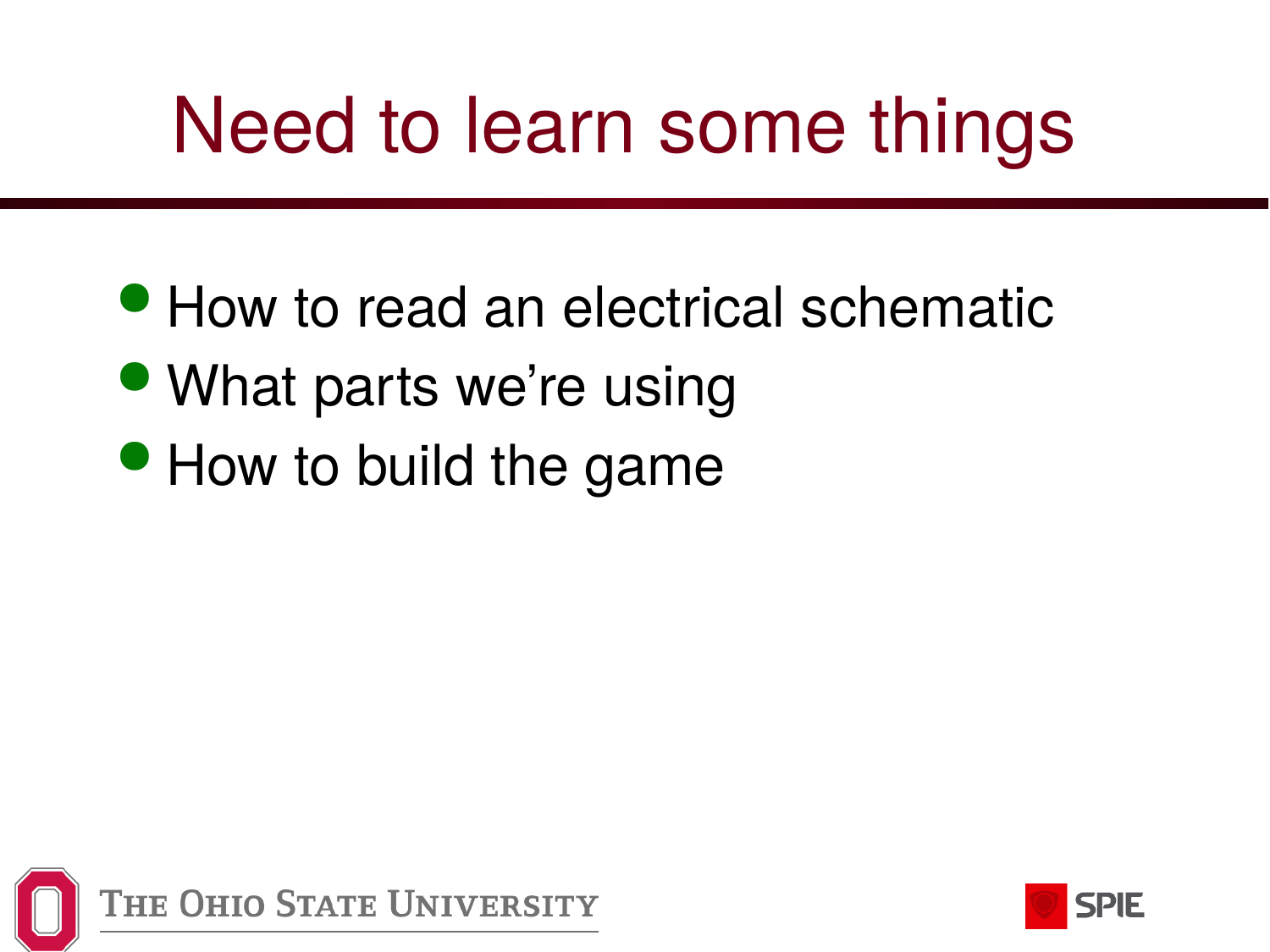

# Need to learn some things
How to read an electrical schematic
What parts we’re using
How to build the game